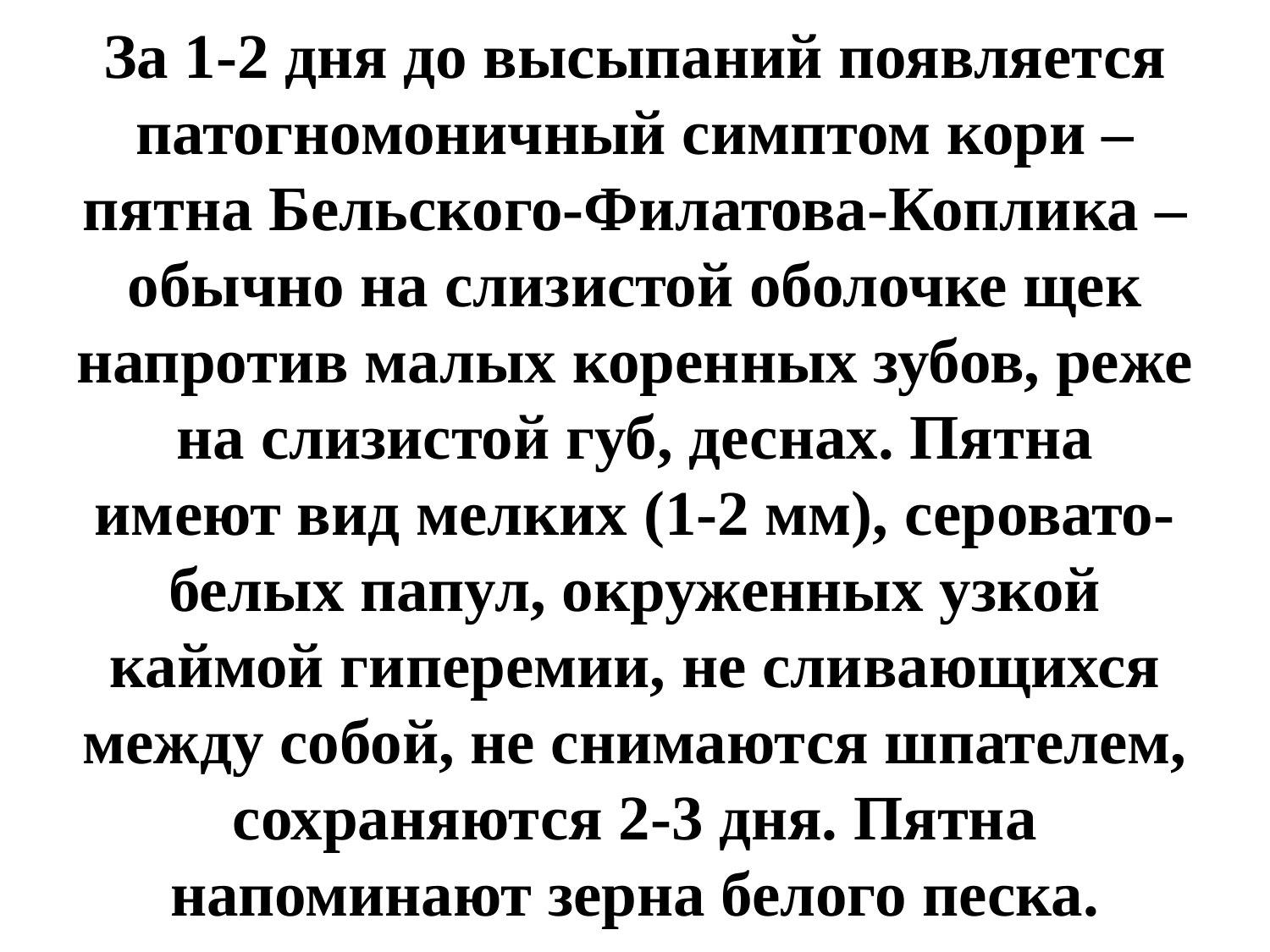

# За 1-2 дня до высыпаний появляется патогномоничный симптом кори – пятна Бельского-Филатова-Коплика – обычно на слизистой оболочке щек напротив малых коренных зубов, реже на слизистой губ, деснах. Пятна имеют вид мелких (1-2 мм), серовато-белых папул, окруженных узкой каймой гиперемии, не сливающихся между собой, не снимаются шпателем, сохраняются 2-3 дня. Пятна напоминают зерна белого песка.